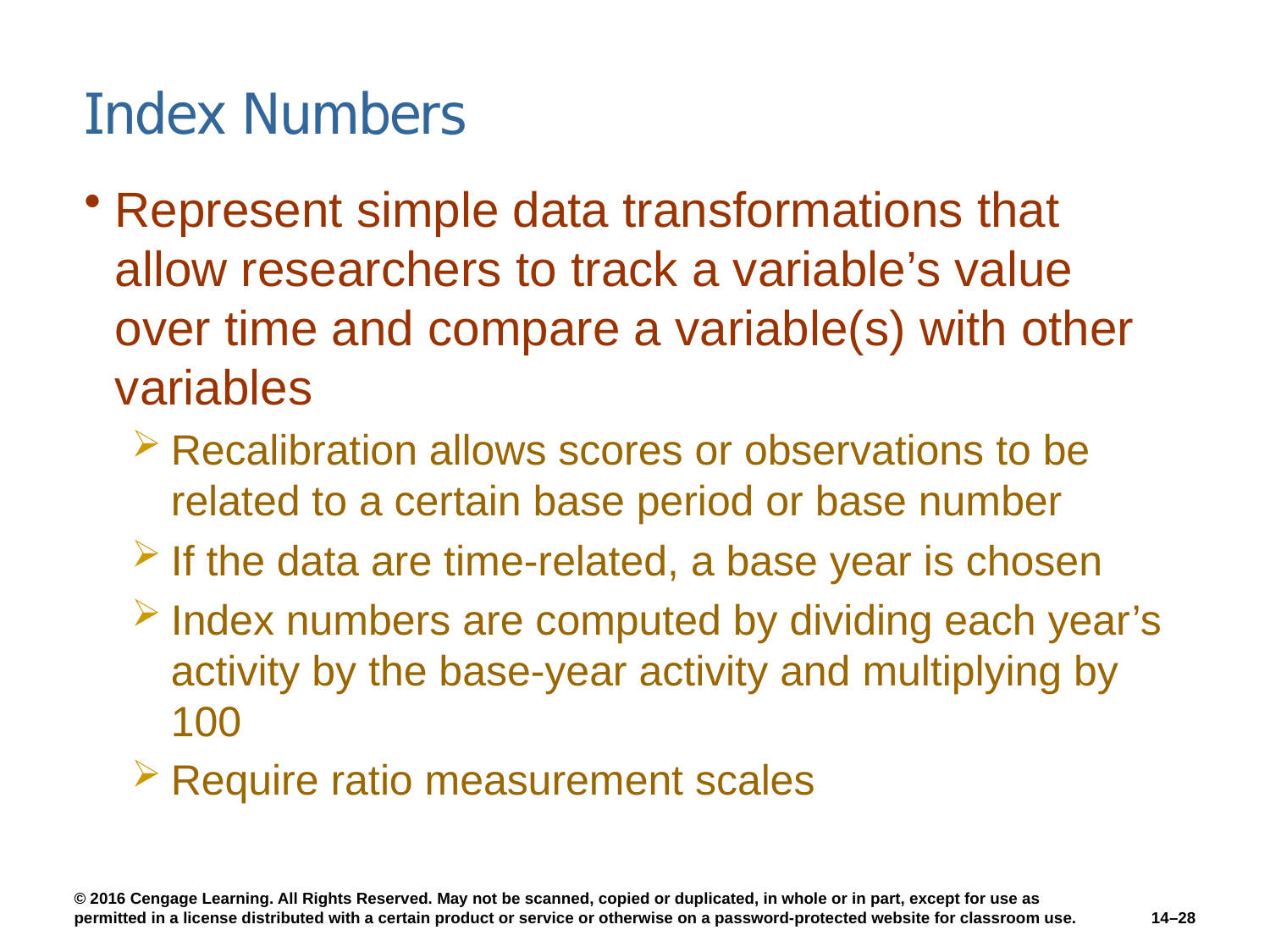

# Index Numbers
Represent simple data transformations that allow researchers to track a variable’s value over time and compare a variable(s) with other variables
Recalibration allows scores or observations to be related to a certain base period or base number
If the data are time-related, a base year is chosen
Index numbers are computed by dividing each year’s activity by the base-year activity and multiplying by 100
Require ratio measurement scales

14–28
© 2016 Cengage Learning. All Rights Reserved. May not be scanned, copied or duplicated, in whole or in part, except for use as permitted in a license distributed with a certain product or service or otherwise on a password-protected website for classroom use.